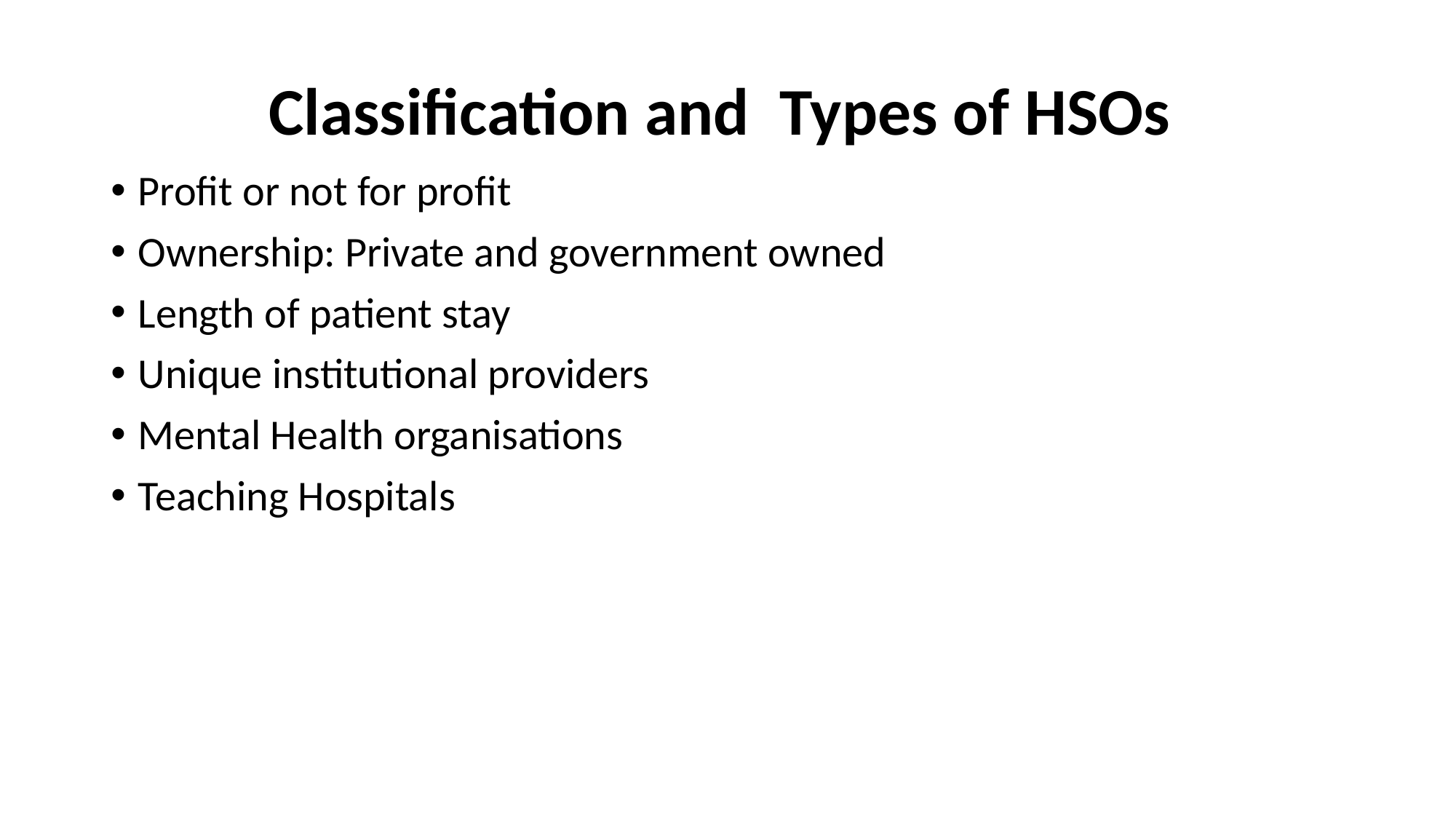

# Classification and  Types of HSOs
Profit or not for profit
Ownership: Private and government owned
Length of patient stay
Unique institutional providers
Mental Health organisations
Teaching Hospitals